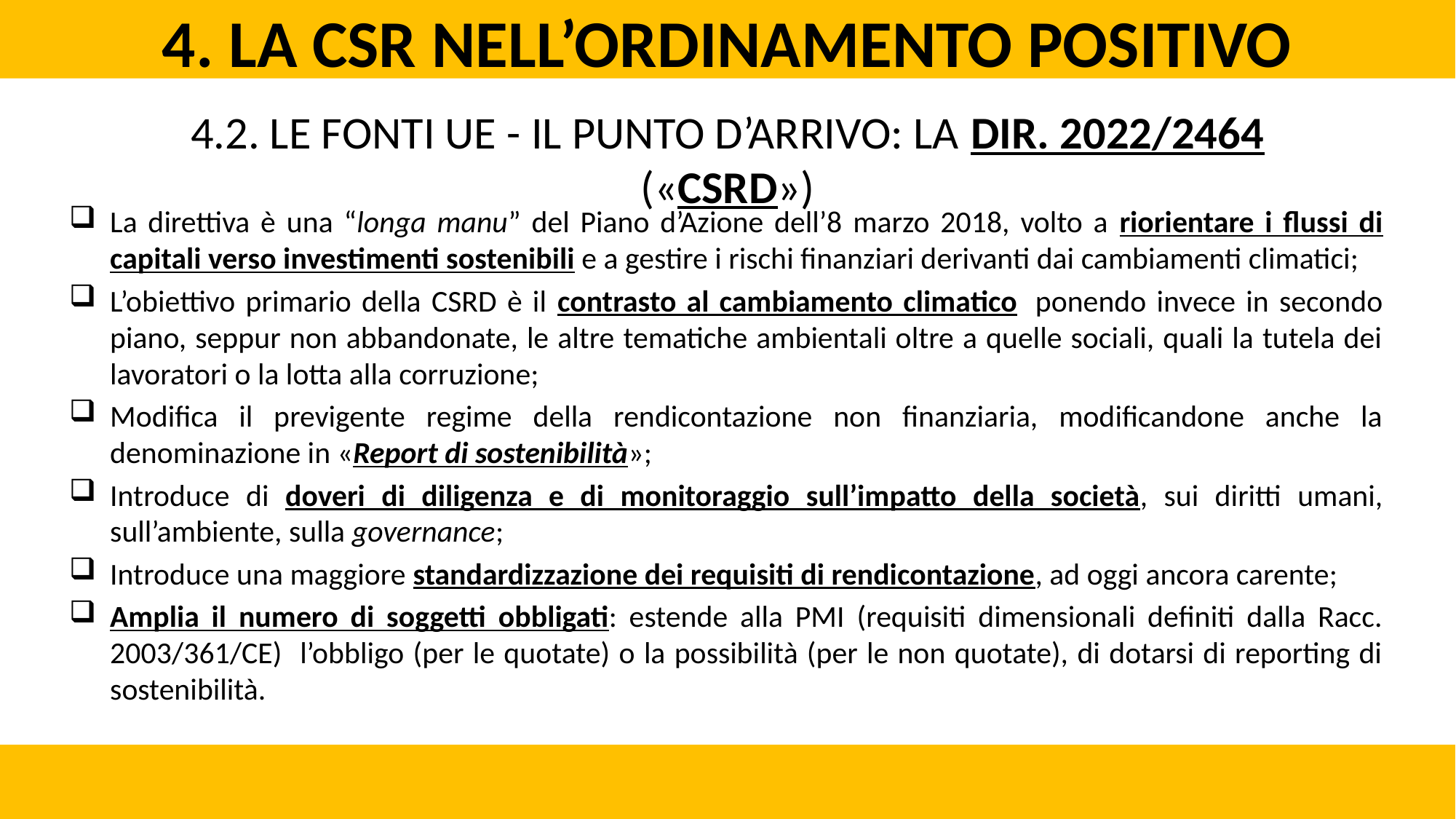

4. La CSR nell’ordinamento positivo
4.2. Le fonti UE - il punto d’arrivo: la Dir. 2022/2464 («CSRD»)
La direttiva è una “longa manu” del Piano d’Azione dell’8 marzo 2018, volto a riorientare i flussi di capitali verso investimenti sostenibili e a gestire i rischi finanziari derivanti dai cambiamenti climatici;
L’obiettivo primario della CSRD è il contrasto al cambiamento climatico, ponendo invece in secondo piano, seppur non abbandonate, le altre tematiche ambientali oltre a quelle sociali, quali la tutela dei lavoratori o la lotta alla corruzione;
Modifica il previgente regime della rendicontazione non finanziaria, modificandone anche la denominazione in «Report di sostenibilità»;
Introduce di doveri di diligenza e di monitoraggio sull’impatto della società, sui diritti umani, sull’ambiente, sulla governance;
Introduce una maggiore standardizzazione dei requisiti di rendicontazione, ad oggi ancora carente;
Amplia il numero di soggetti obbligati: estende alla PMI (requisiti dimensionali definiti dalla Racc. 2003/361/CE)  l’obbligo (per le quotate) o la possibilità (per le non quotate), di dotarsi di reporting di sostenibilità.